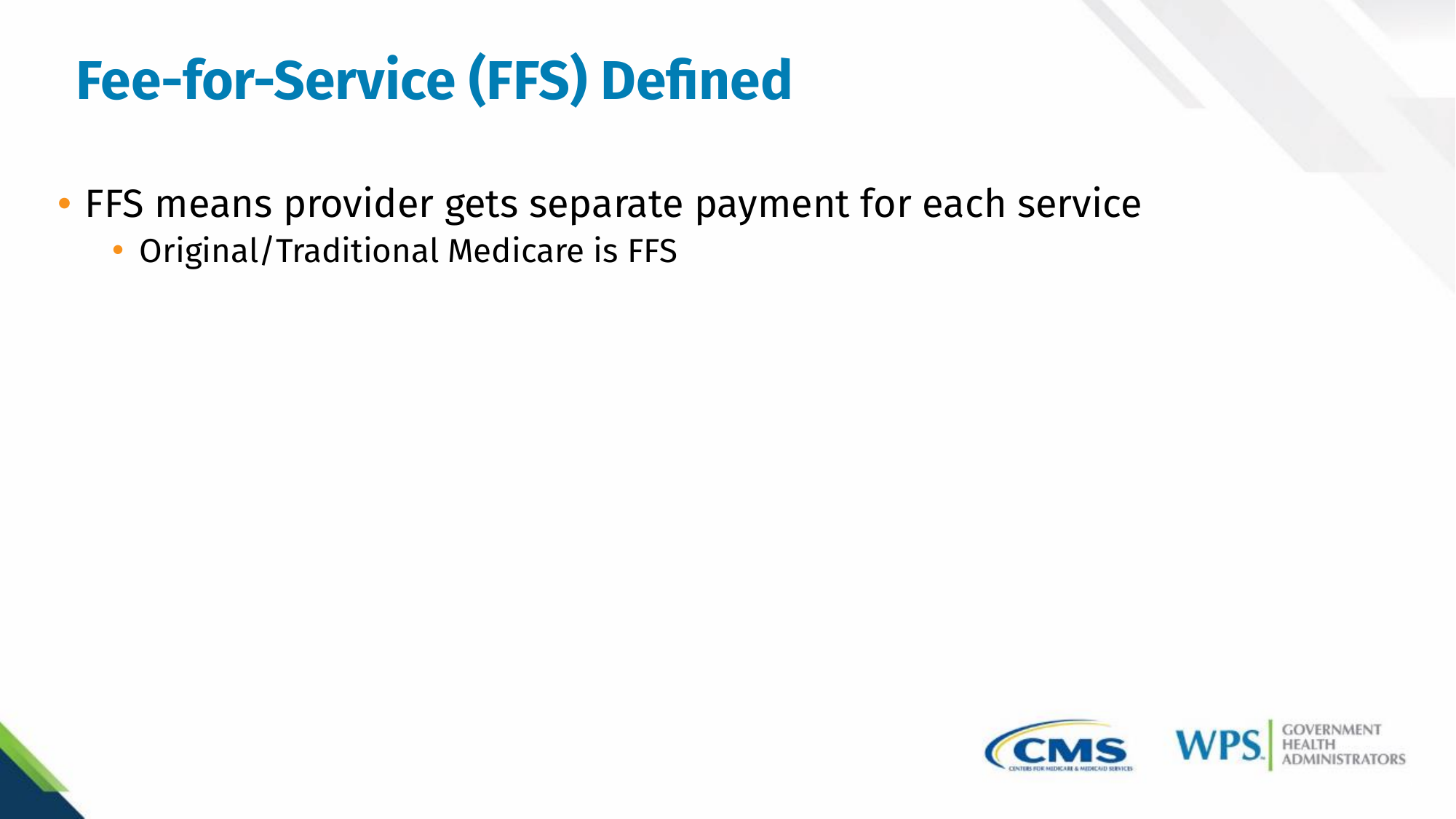

Fee-for-Service (FFS) Defined
FFS means provider gets separate payment for each service
Original/Traditional Medicare is FFS